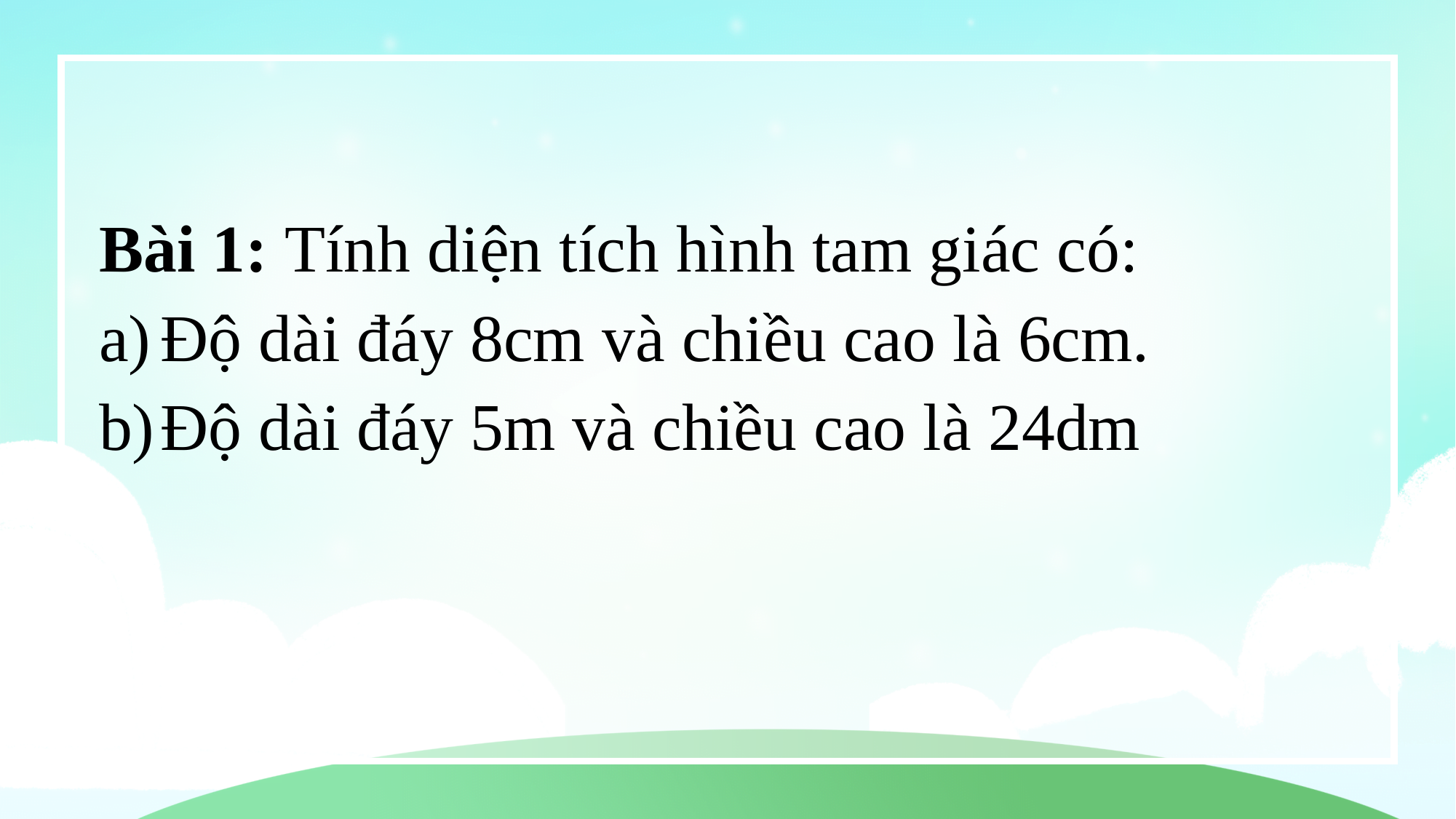

Bài 1: Tính diện tích hình tam giác có:
Độ dài đáy 8cm và chiều cao là 6cm.
Độ dài đáy 5m và chiều cao là 24dm